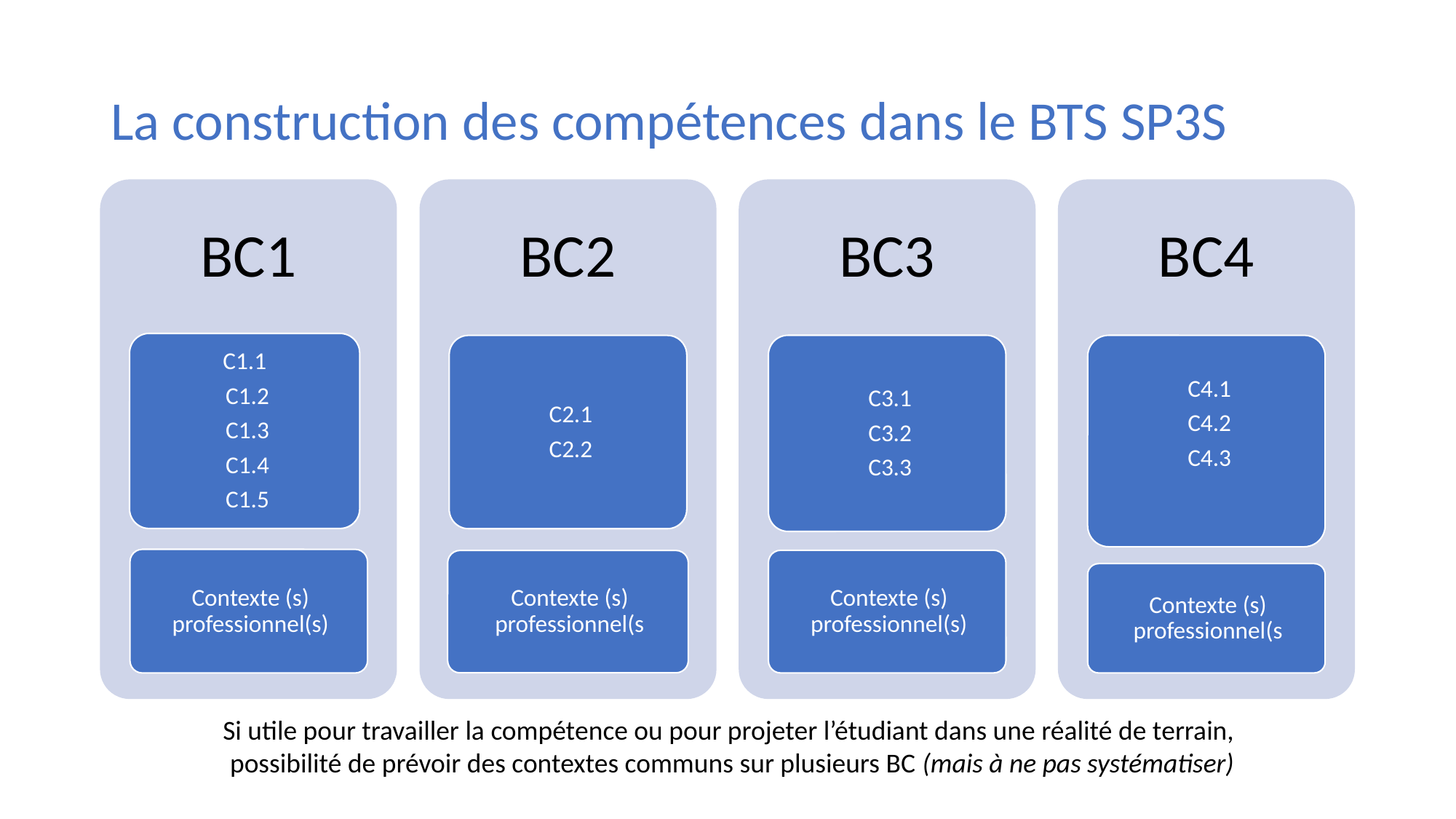

# La construction des compétences dans le BTS SP3S
BC1
C1.1
C1.2
C1.3
C1.4
C1.5
Contexte (s) professionnel(s)
BC2
C2.1
C2.2
Contexte (s) professionnel(s
BC3
C3.1
C3.2
C3.3
Contexte (s) professionnel(s)
BC4
C4.1
C4.2
C4.3

Contexte (s) professionnel(s
Si utile pour travailler la compétence ou pour projeter l’étudiant dans une réalité de terrain,
possibilité de prévoir des contextes communs sur plusieurs BC (mais à ne pas systématiser)